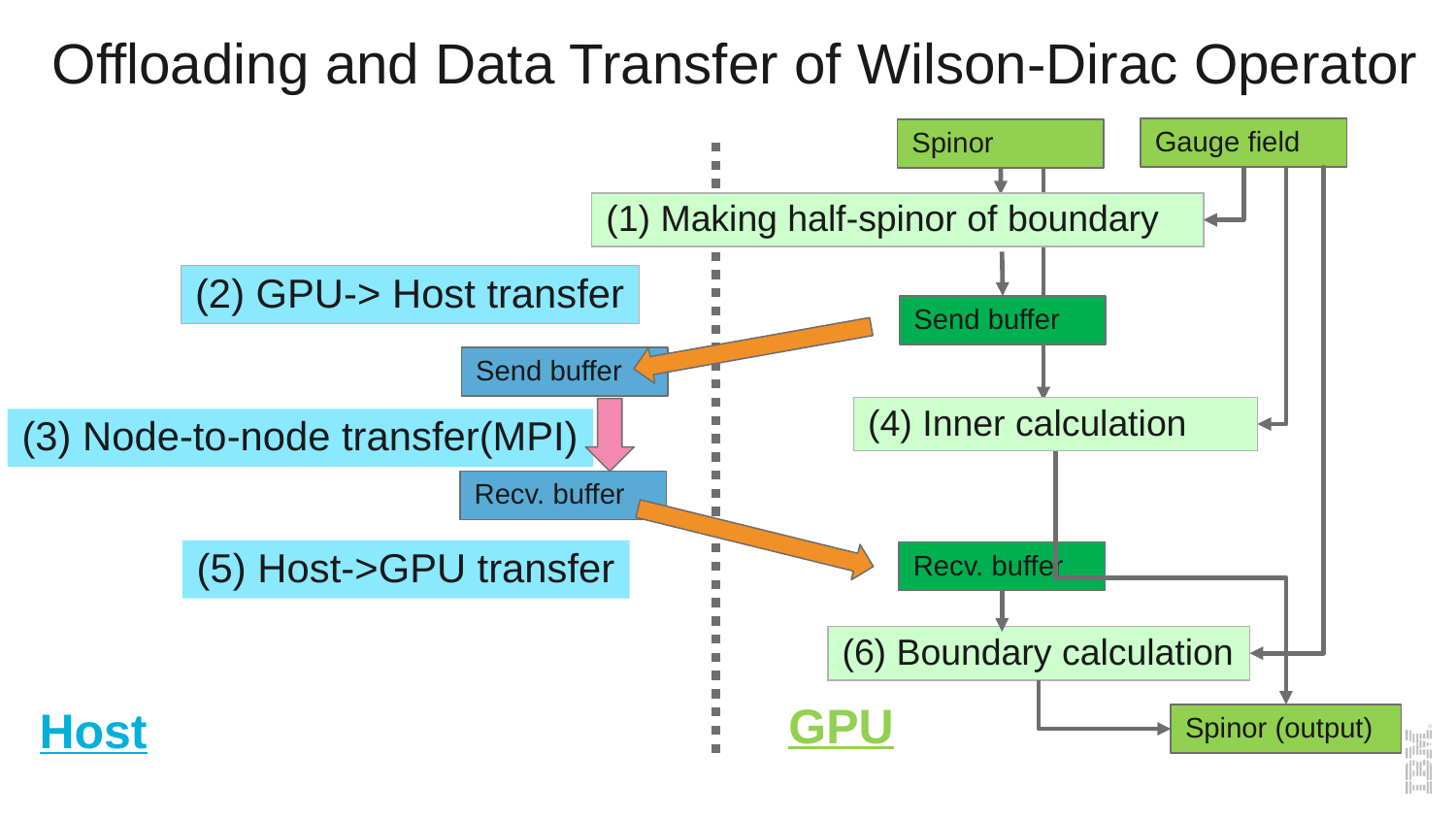

# Offloading and Data Transfer of Wilson-Dirac Operator
Gauge field
Spinor
(1) Making half-spinor of boundary

(2) GPU-> Host transfer
Send buffer
Send buffer
(4) Inner calculation

(3) Node-to-node transfer(MPI)

Recv. buffer
(5) Host->GPU transfer
Recv. buffer
(6) Boundary calculation
GPU
Host
Spinor (output)